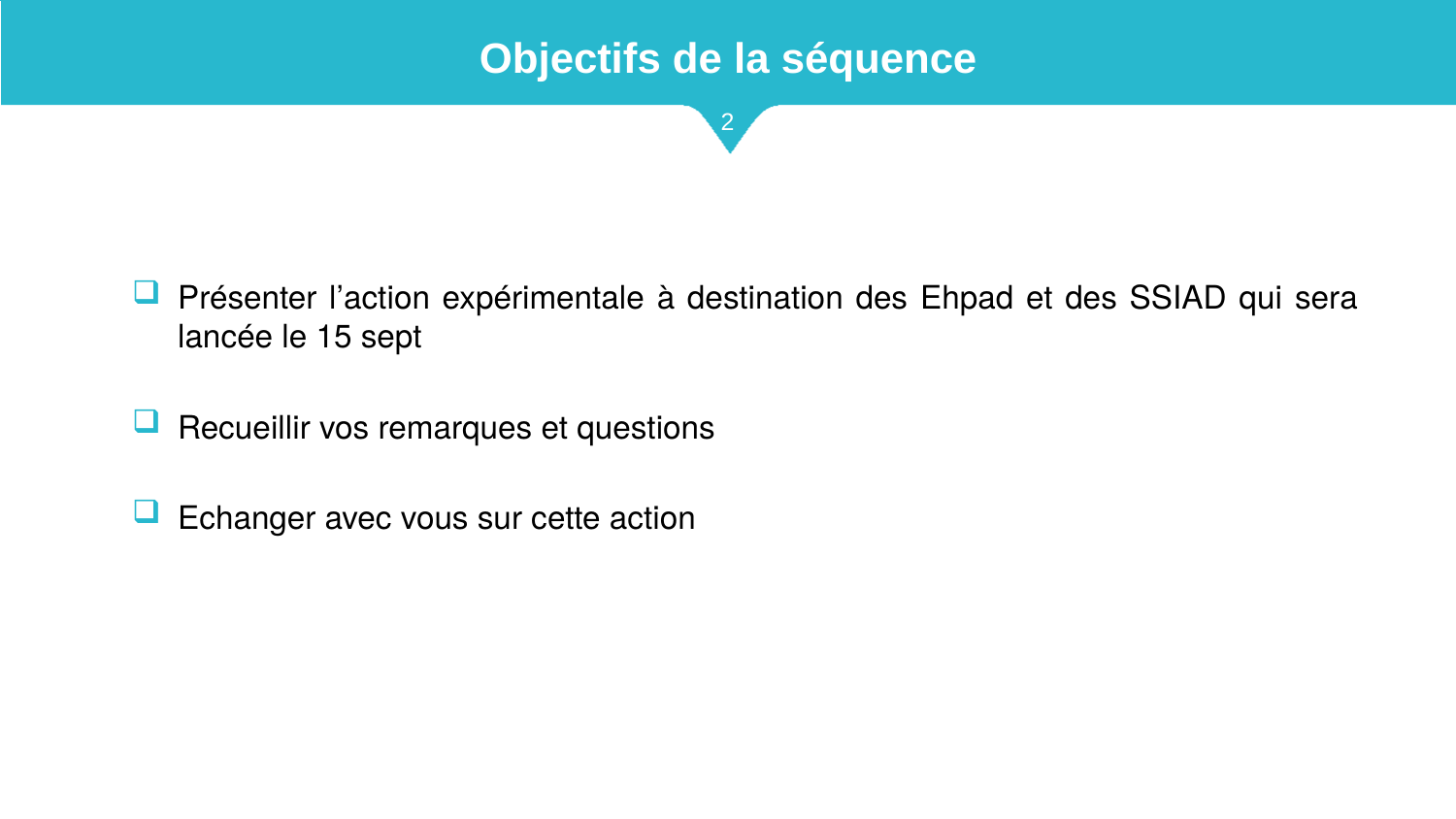

# Objectifs de la séquence
2
Présenter l’action expérimentale à destination des Ehpad et des SSIAD qui sera lancée le 15 sept

Recueillir vos remarques et questions

Echanger avec vous sur cette action